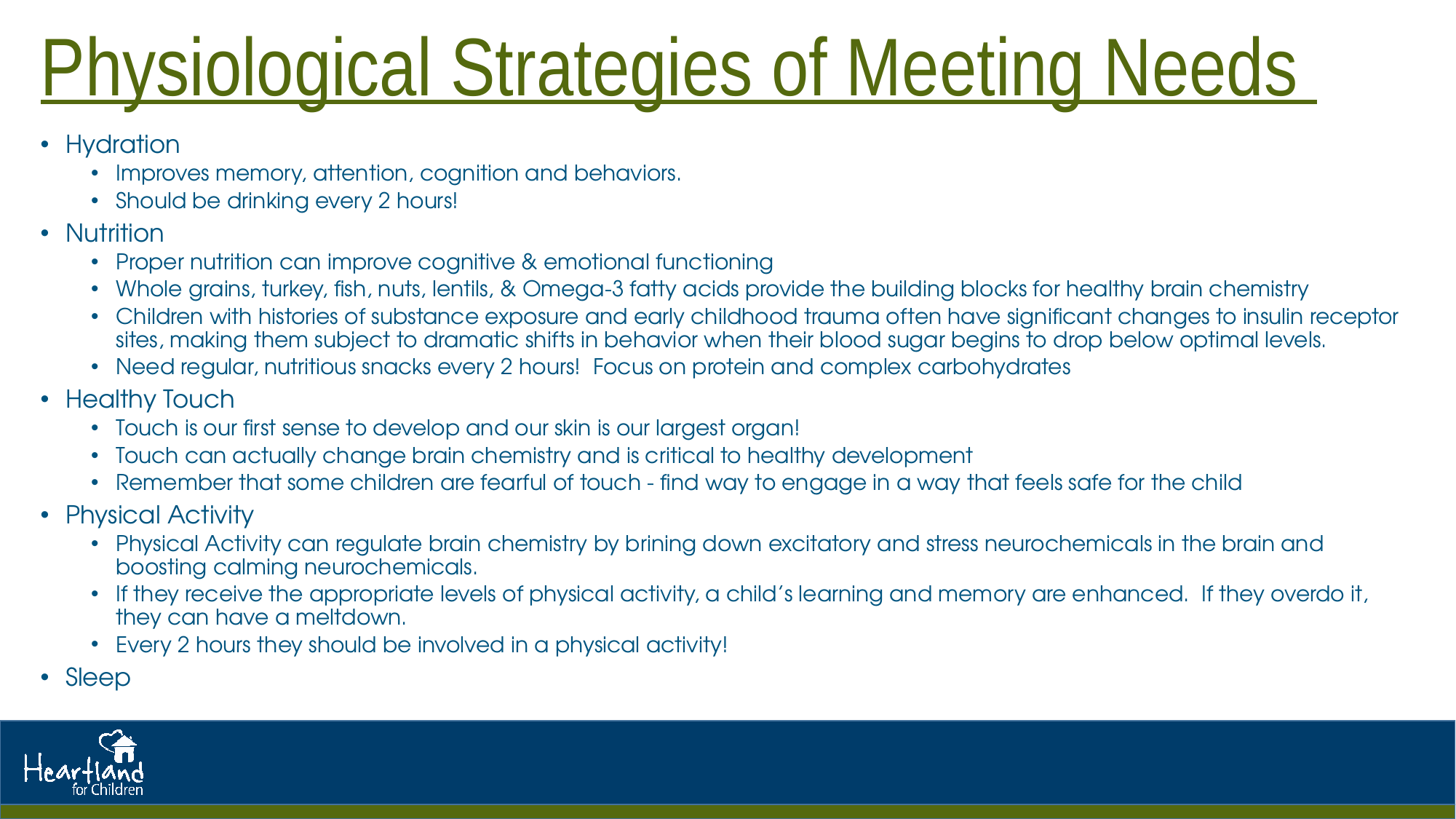

# Physiological Strategies of Meeting Needs

Hydration
Improves memory, attention, cognition and behaviors.
Should be drinking every 2 hours!
Nutrition
Proper nutrition can improve cognitive & emotional functioning
Whole grains, turkey, fish, nuts, lentils, & Omega-3 fatty acids provide the building blocks for healthy brain chemistry
Children with histories of substance exposure and early childhood trauma often have significant changes to insulin receptor sites, making them subject to dramatic shifts in behavior when their blood sugar begins to drop below optimal levels.
Need regular, nutritious snacks every 2 hours!  Focus on protein and complex carbohydrates
Healthy Touch
Touch is our first sense to develop and our skin is our largest organ!
Touch can actually change brain chemistry and is critical to healthy development
Remember that some children are fearful of touch - find way to engage in a way that feels safe for the child
Physical Activity
Physical Activity can regulate brain chemistry by brining down excitatory and stress neurochemicals in the brain and boosting calming neurochemicals.
If they receive the appropriate levels of physical activity, a child’s learning and memory are enhanced.  If they overdo it, they can have a meltdown.
Every 2 hours they should be involved in a physical activity!
Sleep